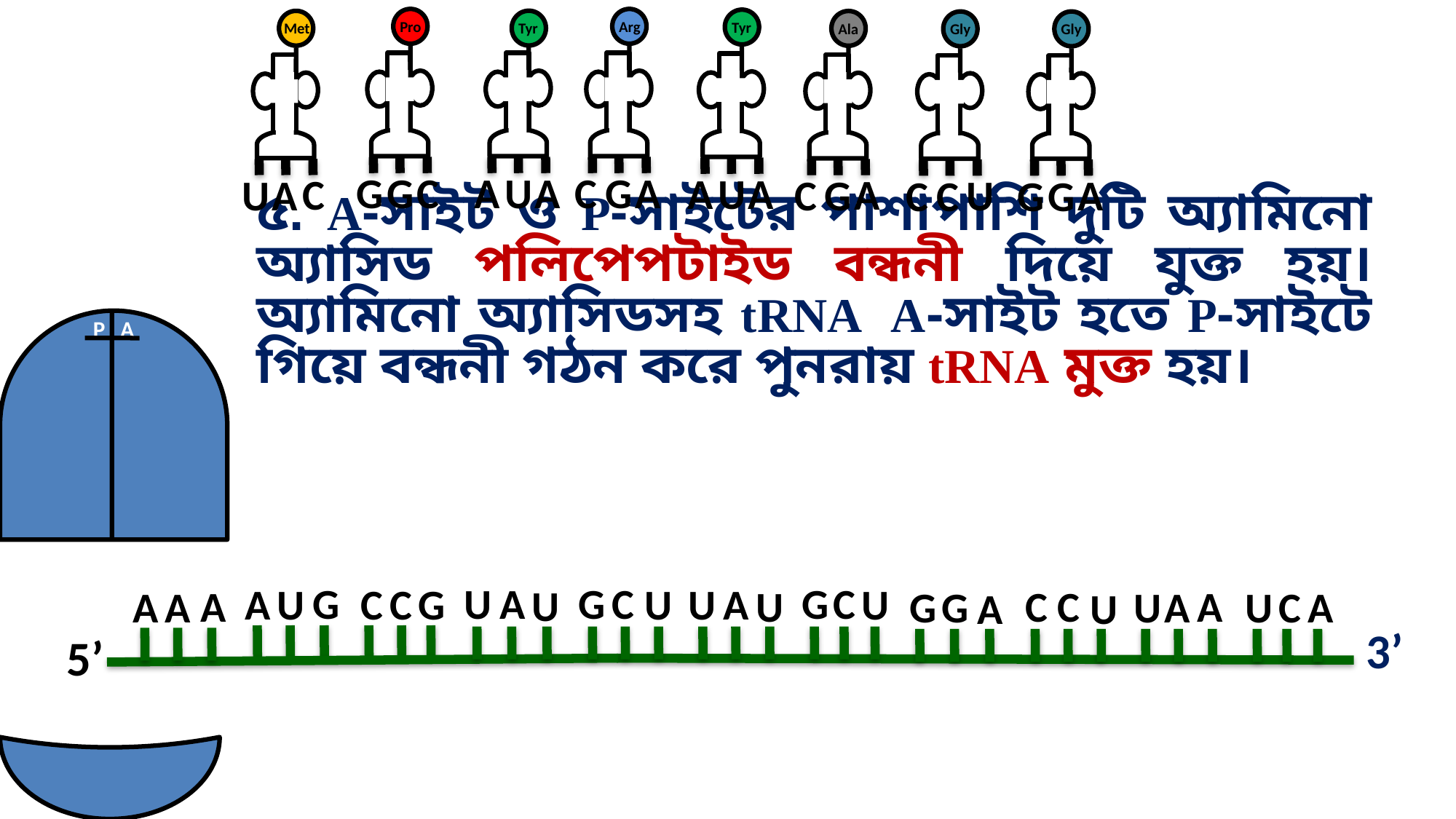

Pro

Arg

Tyr

Tyr

Met

Ala

Gly

Gly

C
G
G

A
A
U

A
C
G

A
A
U

C
U
A

A
C
G

U
C
C

A
G
G
৫. A-সাইট ও P-সাইটের পাশাপাশি দুটি অ্যামিনো অ্যাসিড পলিপেপটাইড বন্ধনী দিয়ে যুক্ত হয়। অ্যামিনো অ্যাসিডসহ tRNA  A-সাইট হতে P-সাইটে গিয়ে বন্ধনী গঠন করে পুনরায় tRNA মুক্ত হয়।
P
A

G
C
U
A
G
C
G
U
U
A
U
C
C
G
A
U
U
U
A
C
C
A
G
G
U
C
A
A
A
U
A
U
A
3’
5’